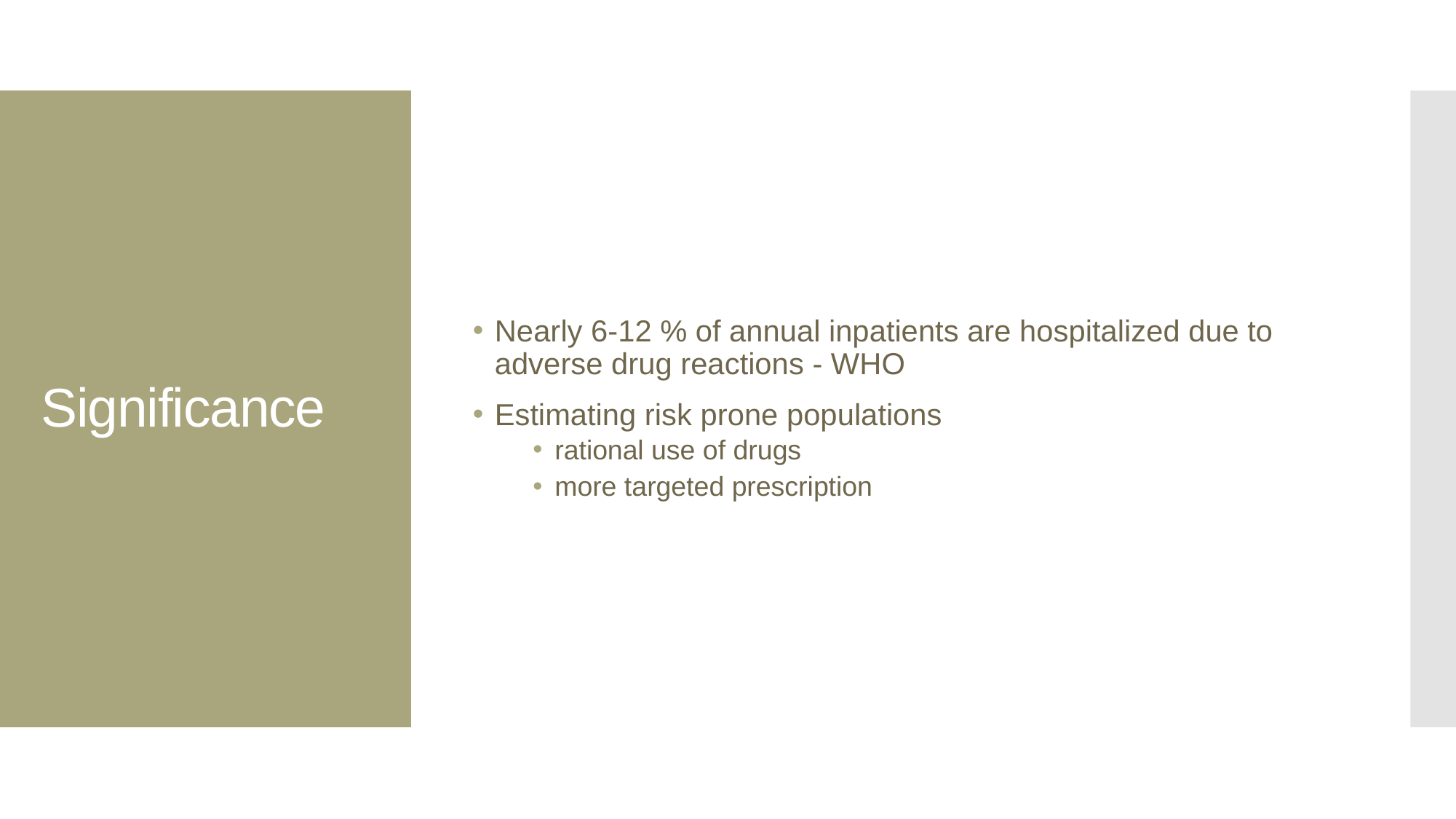

Nearly 6-12 % of annual inpatients are hospitalized due to adverse drug reactions - WHO
Estimating risk prone populations
rational use of drugs
more targeted prescription
# Significance